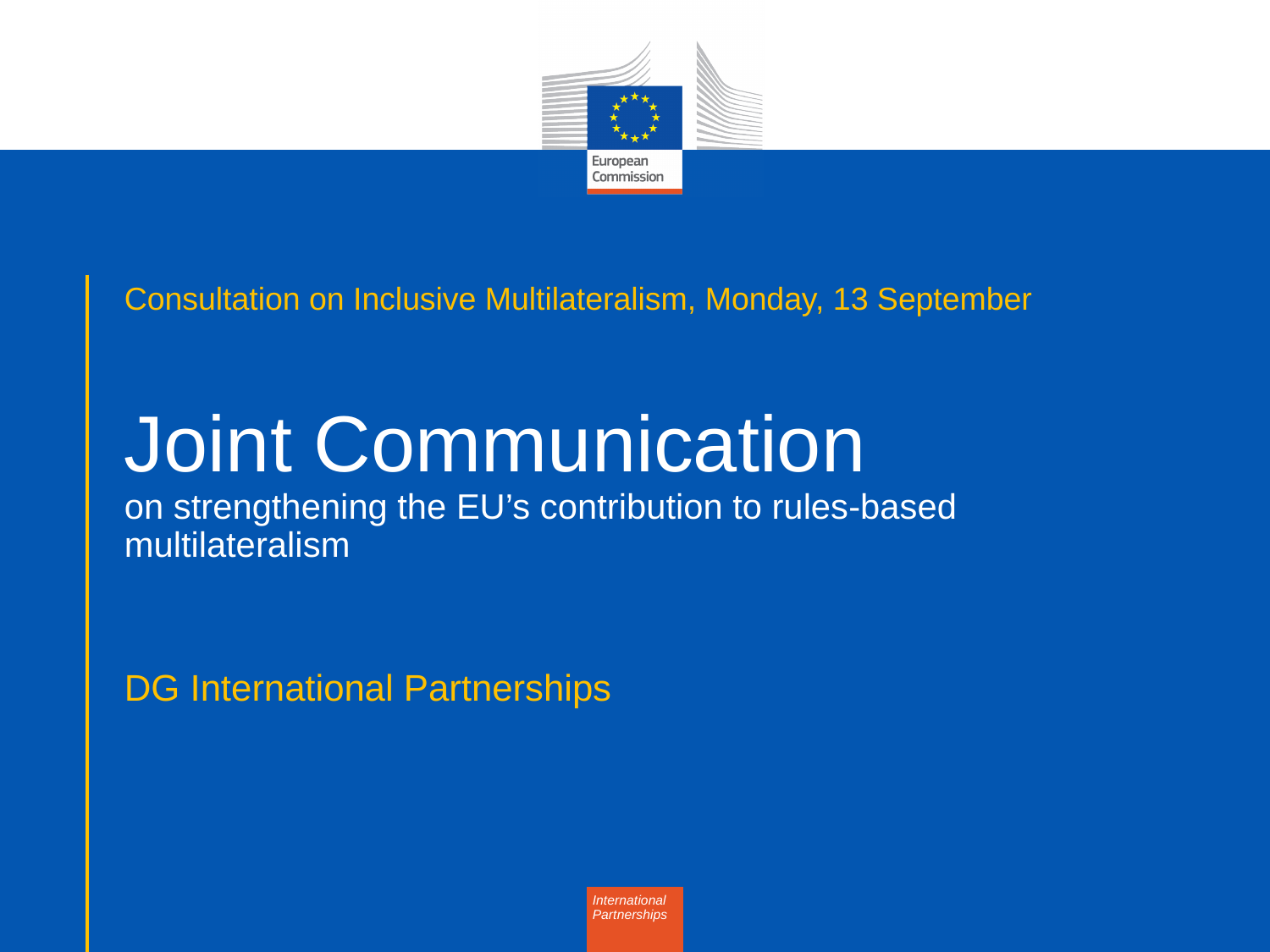

# Consultation on Inclusive Multilateralism, Monday, 13 September Joint Communication on strengthening the EU’s contribution to rules-based multilateralism
DG International Partnerships